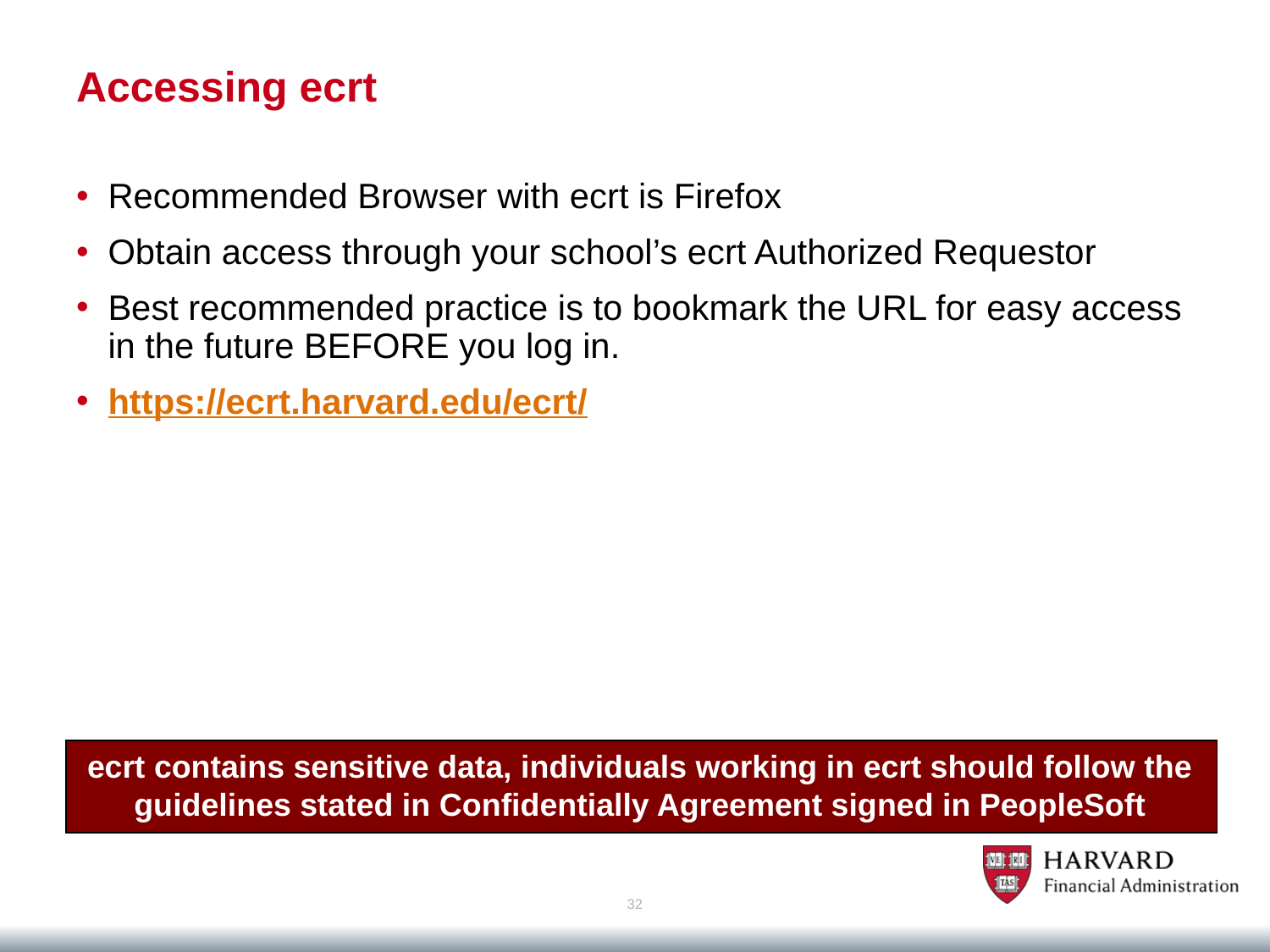

# Accessing ecrt

Recommended Browser with ecrt is Firefox
Obtain access through your school’s ecrt Authorized Requestor
Best recommended practice is to bookmark the URL for easy access in the future BEFORE you log in.
https://ecrt.harvard.edu/ecrt/

ecrt contains sensitive data, individuals working in ecrt should follow the guidelines stated in Confidentially Agreement signed in PeopleSoft
32